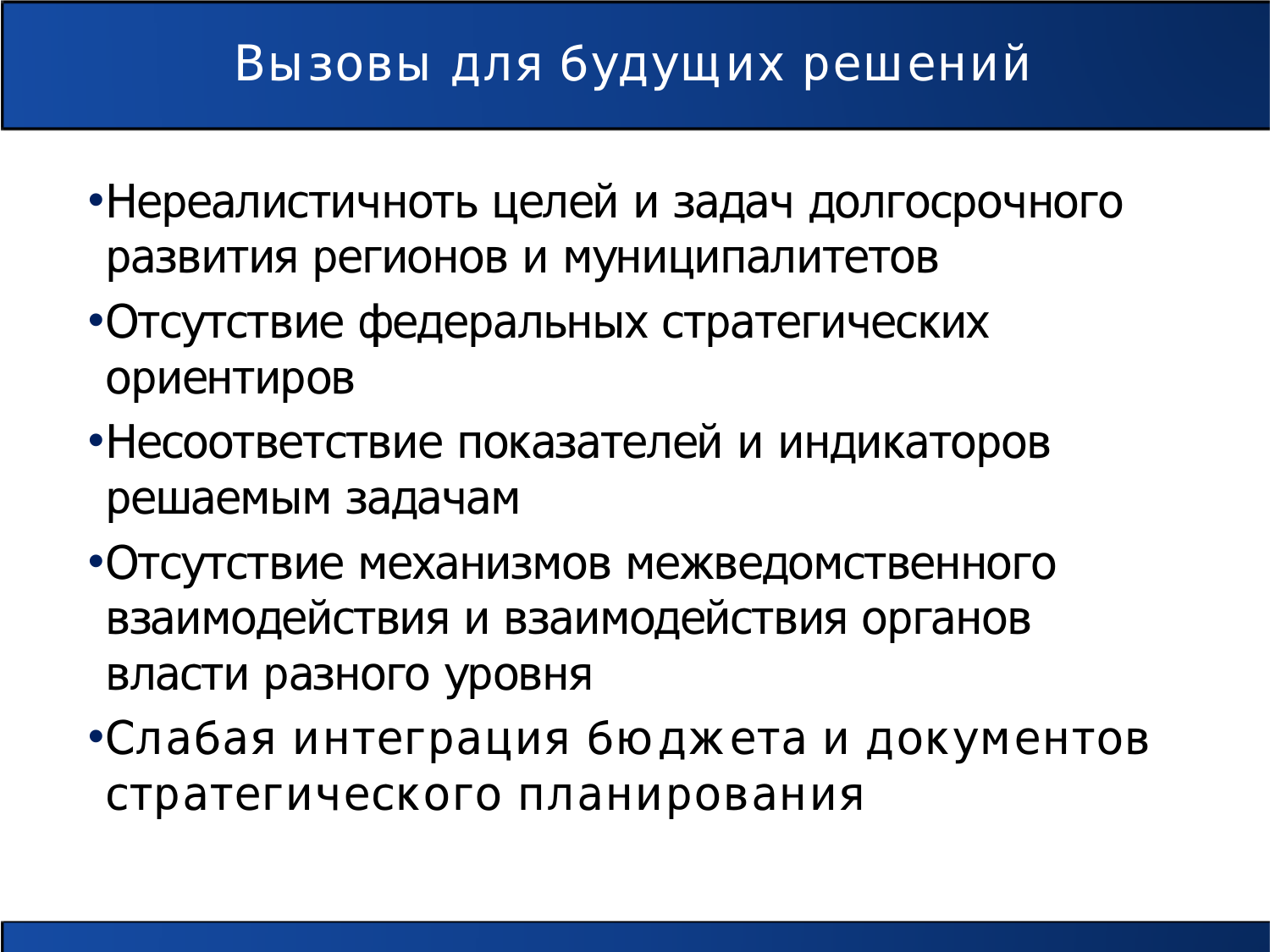

# Вызовы для будущих решений
Нереалистичноть целей и задач долгосрочного развития регионов и муниципалитетов
Отсутствие федеральных стратегических ориентиров
Несоответствие показателей и индикаторов решаемым задачам
Отсутствие механизмов межведомственного взаимодействия и взаимодействия органов власти разного уровня
Слабая интеграция бюджета и документов стратегического планирования